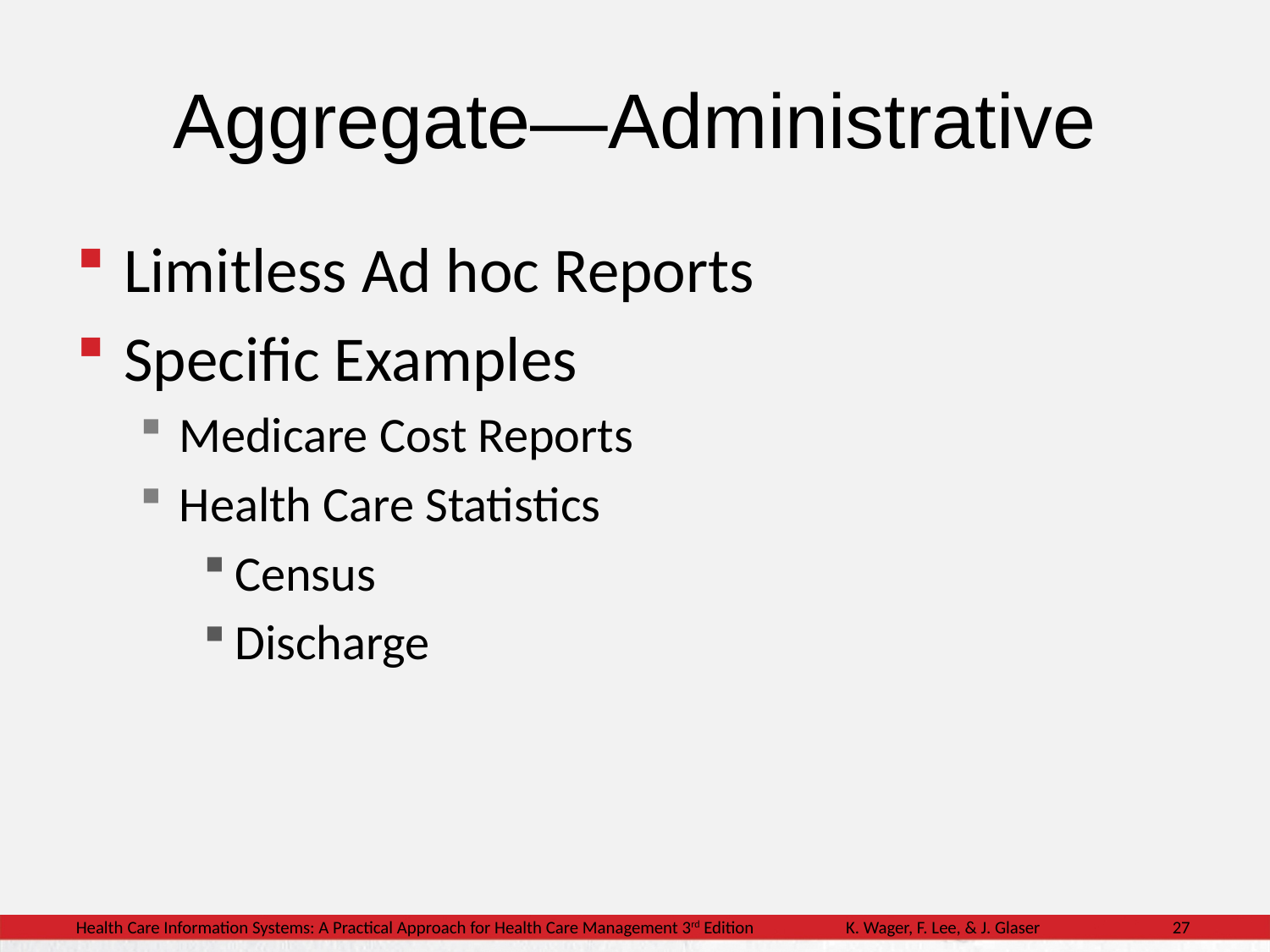

# Aggregate—Administrative
Limitless Ad hoc Reports
Specific Examples
Medicare Cost Reports
Health Care Statistics
Census
Discharge